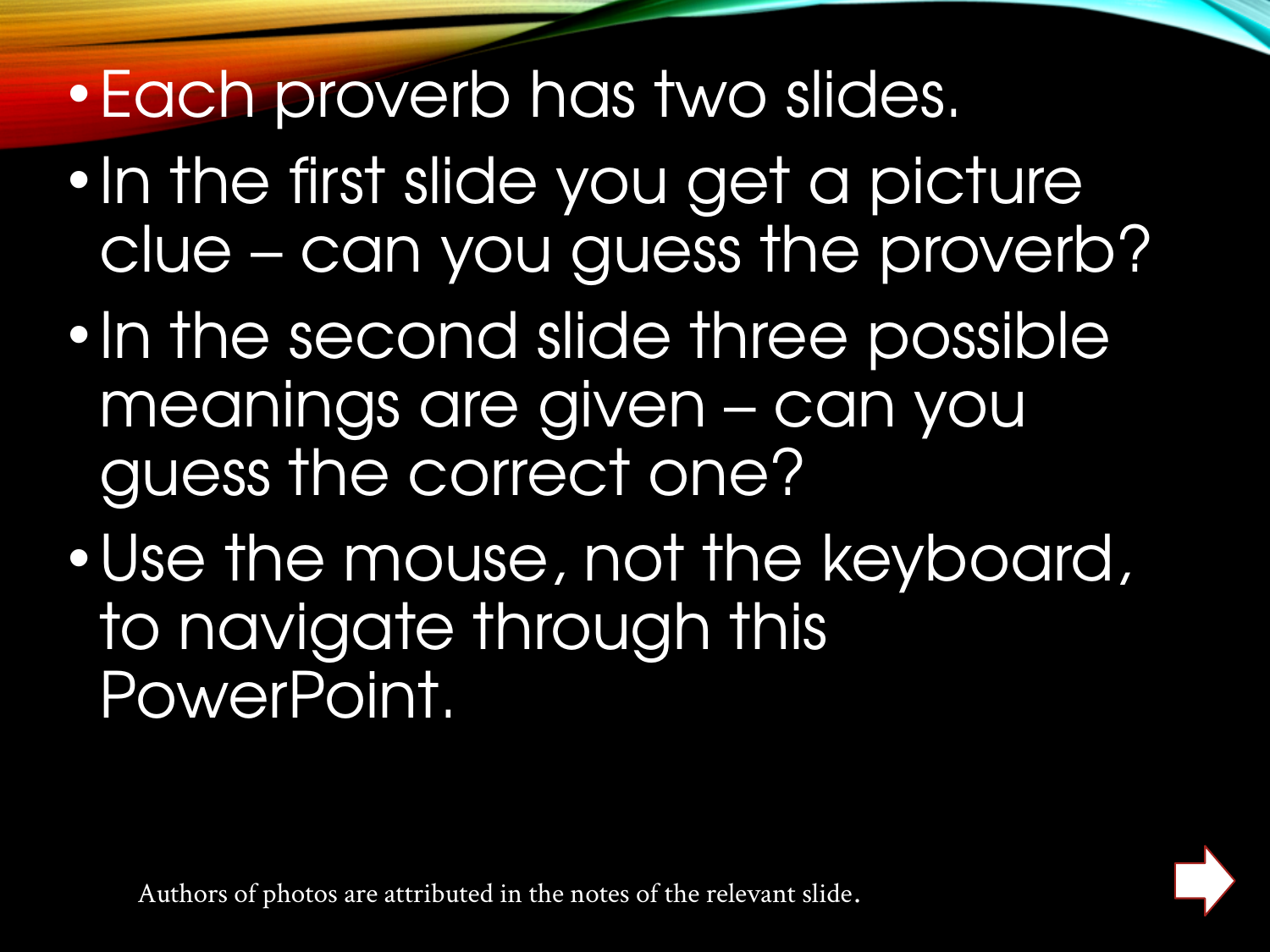

Each proverb has two slides.
In the first slide you get a picture clue – can you guess the proverb?
In the second slide three possible meanings are given – can you guess the correct one?
Use the mouse, not the keyboard, to navigate through this PowerPoint.

Authors of photos are attributed in the notes of the relevant slide.